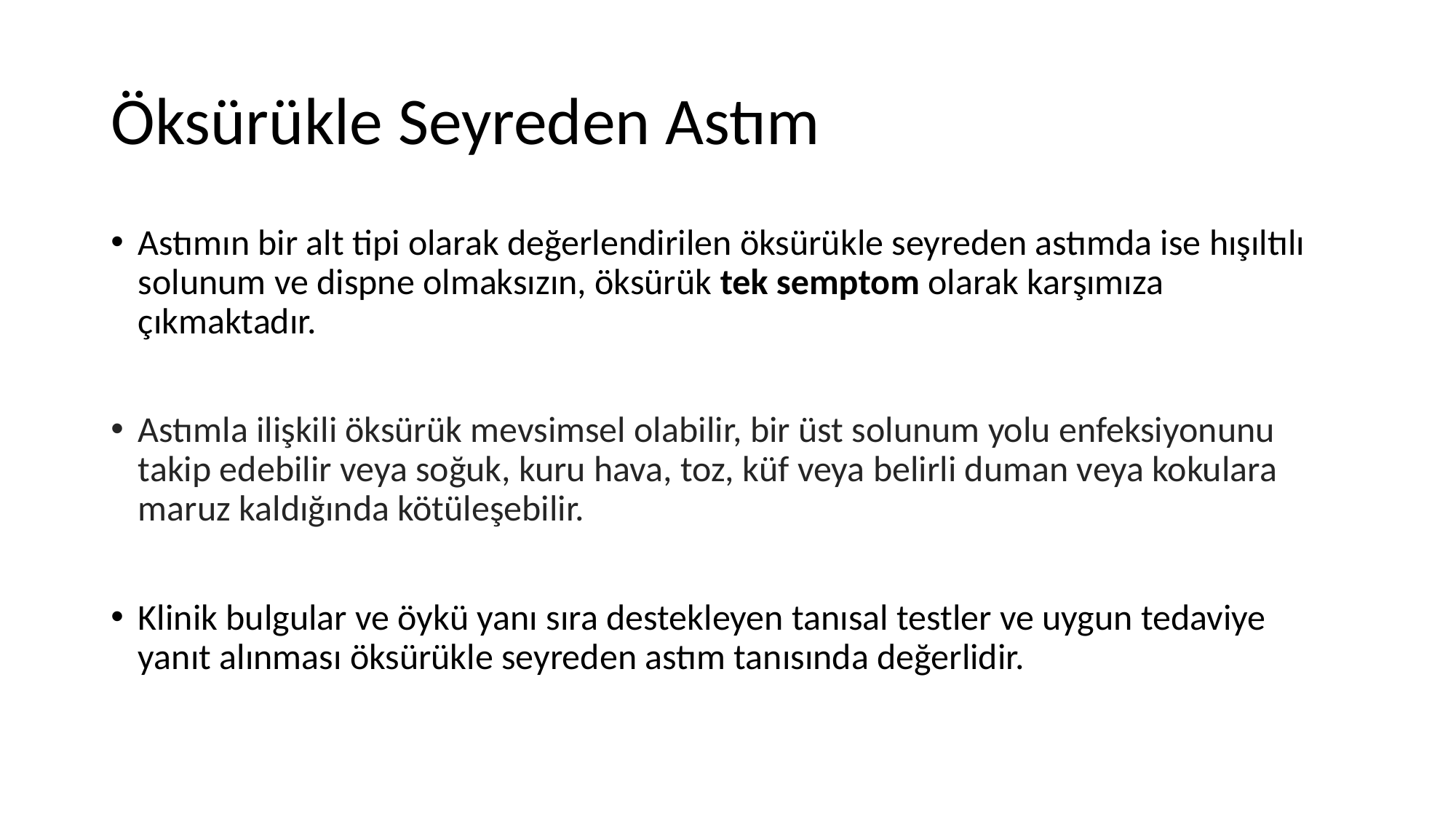

# Öksürükle Seyreden Astım
Astımın bir alt tipi olarak değerlendirilen öksürükle seyreden astımda ise hışıltılı solunum ve dispne olmaksızın, öksürük tek semptom olarak karşımıza çıkmaktadır.

Astımla ilişkili öksürük mevsimsel olabilir, bir üst solunum yolu enfeksiyonunu takip edebilir veya soğuk, kuru hava, toz, küf veya belirli duman veya kokulara maruz kaldığında kötüleşebilir.

Klinik bulgular ve öykü yanı sıra destekleyen tanısal testler ve uygun tedaviye yanıt alınması öksürükle seyreden astım tanısında değerlidir.